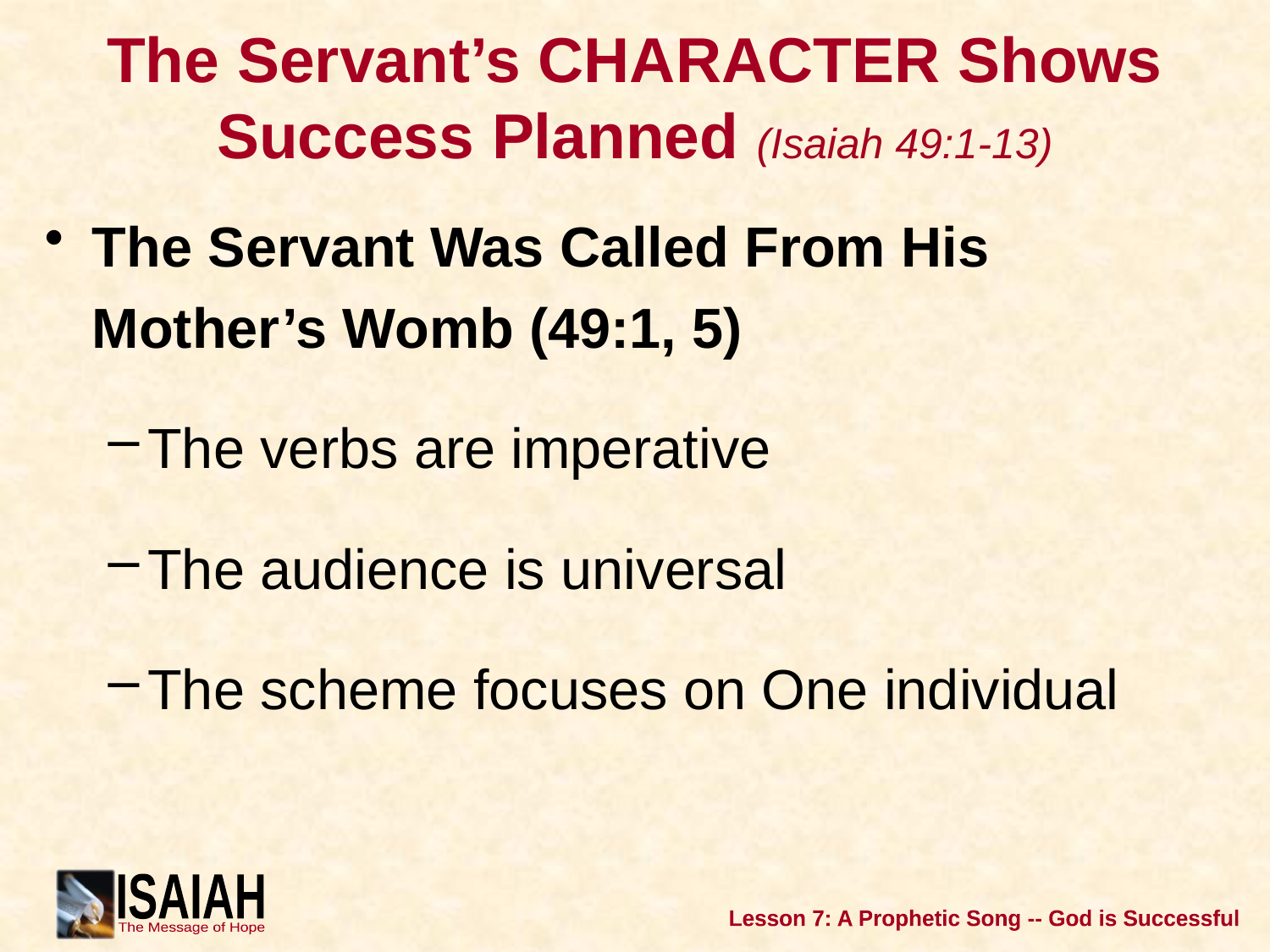

# The Servant’s CHARACTER Shows Success Planned (Isaiah 49:1-13)
The Servant Was Called From His Mother’s Womb (49:1, 5)
The verbs are imperative
The audience is universal
The scheme focuses on One individual